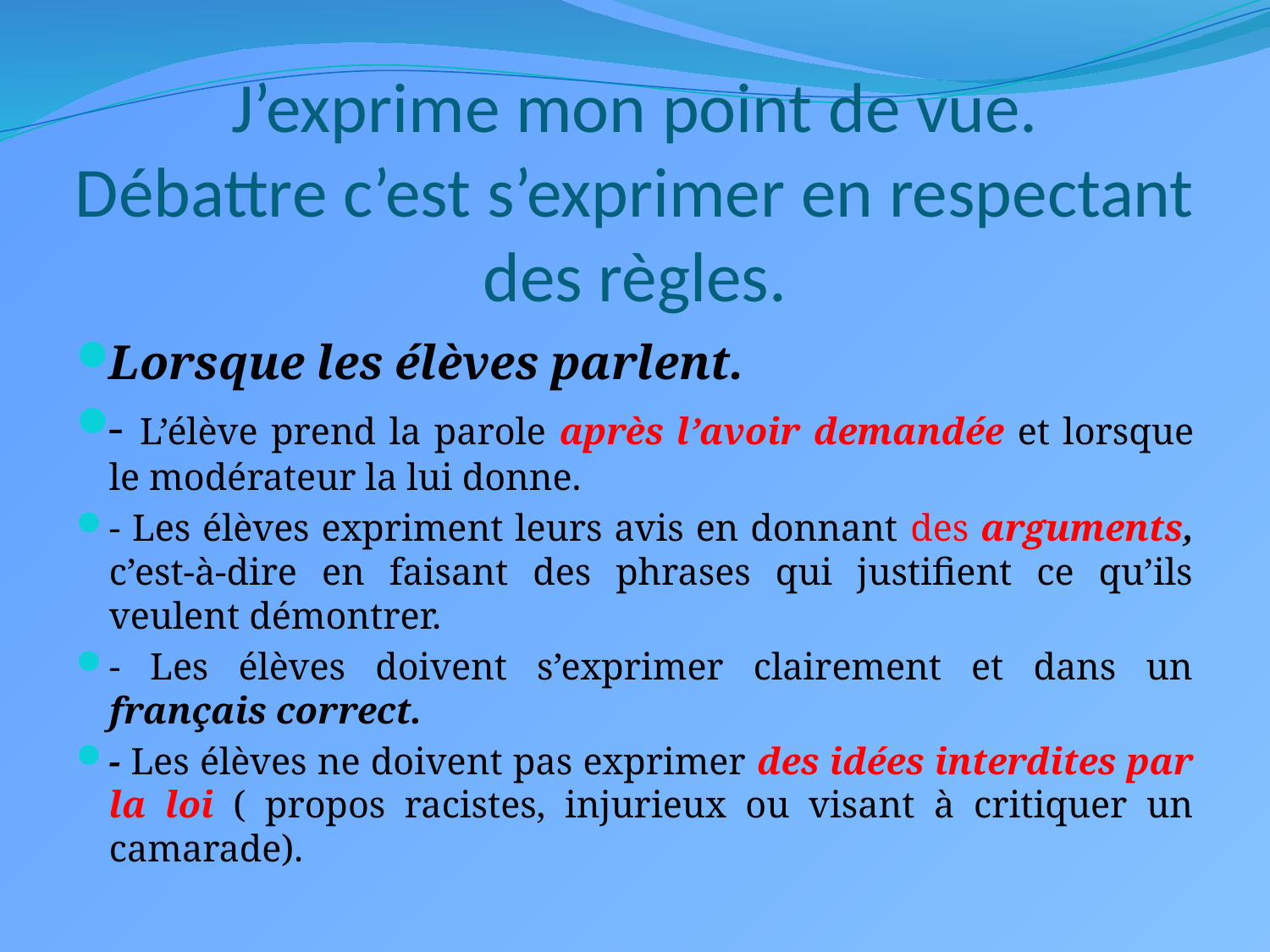

# J’exprime mon point de vue. Débattre c’est s’exprimer en respectant des règles.
Lorsque les élèves parlent.
- L’élève prend la parole après l’avoir demandée et lorsque le modérateur la lui donne.
- Les élèves expriment leurs avis en donnant des arguments, c’est-à-dire en faisant des phrases qui justifient ce qu’ils veulent démontrer.
- Les élèves doivent s’exprimer clairement et dans un français correct.
- Les élèves ne doivent pas exprimer des idées interdites par la loi ( propos racistes, injurieux ou visant à critiquer un camarade).